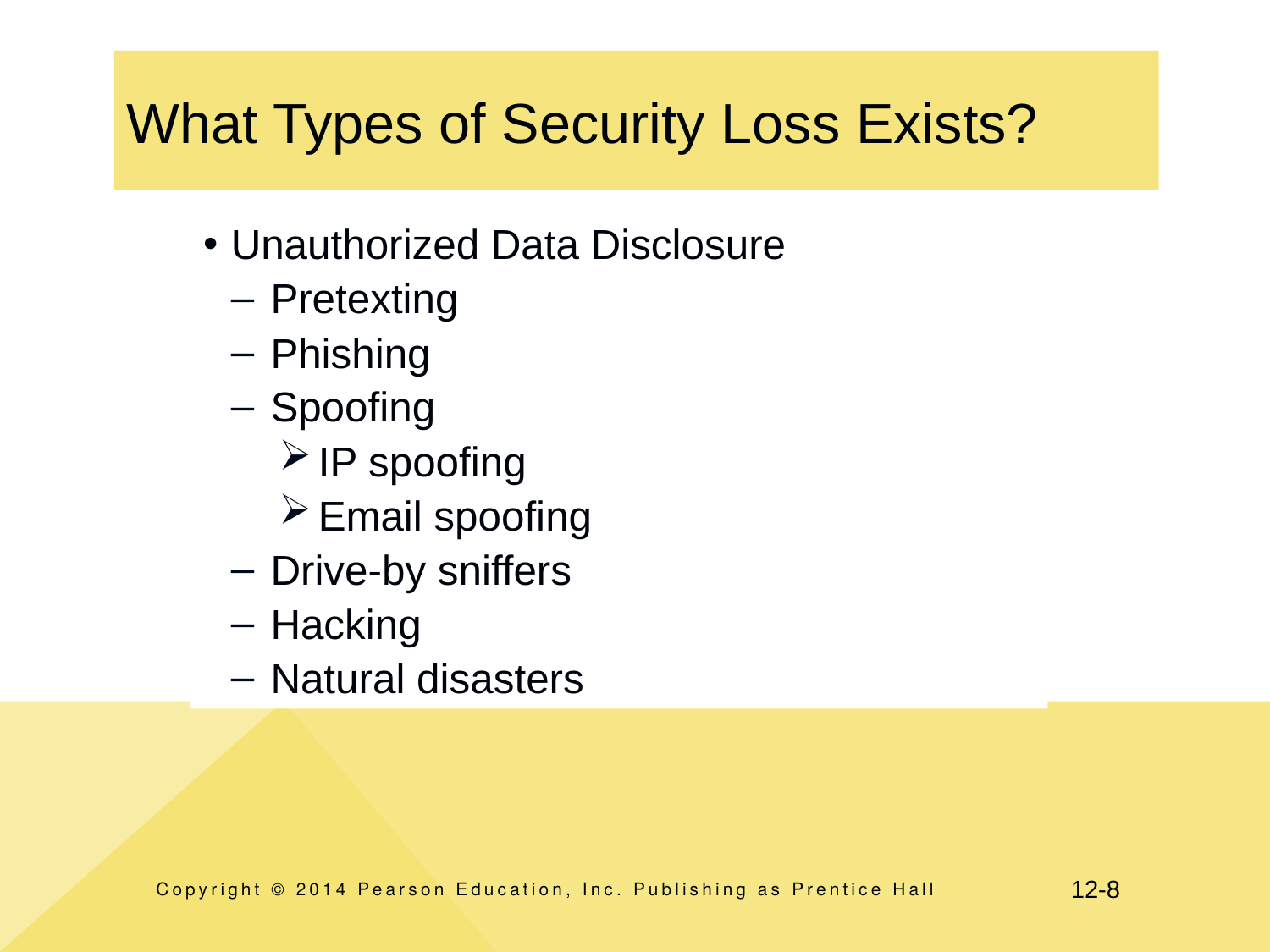

# What Types of Security Loss Exists?
Unauthorized Data Disclosure
Pretexting
Phishing
Spoofing
IP spoofing
Email spoofing
Drive-by sniffers
Hacking
Natural disasters
Copyright © 2014 Pearson Education, Inc. Publishing as Prentice Hall